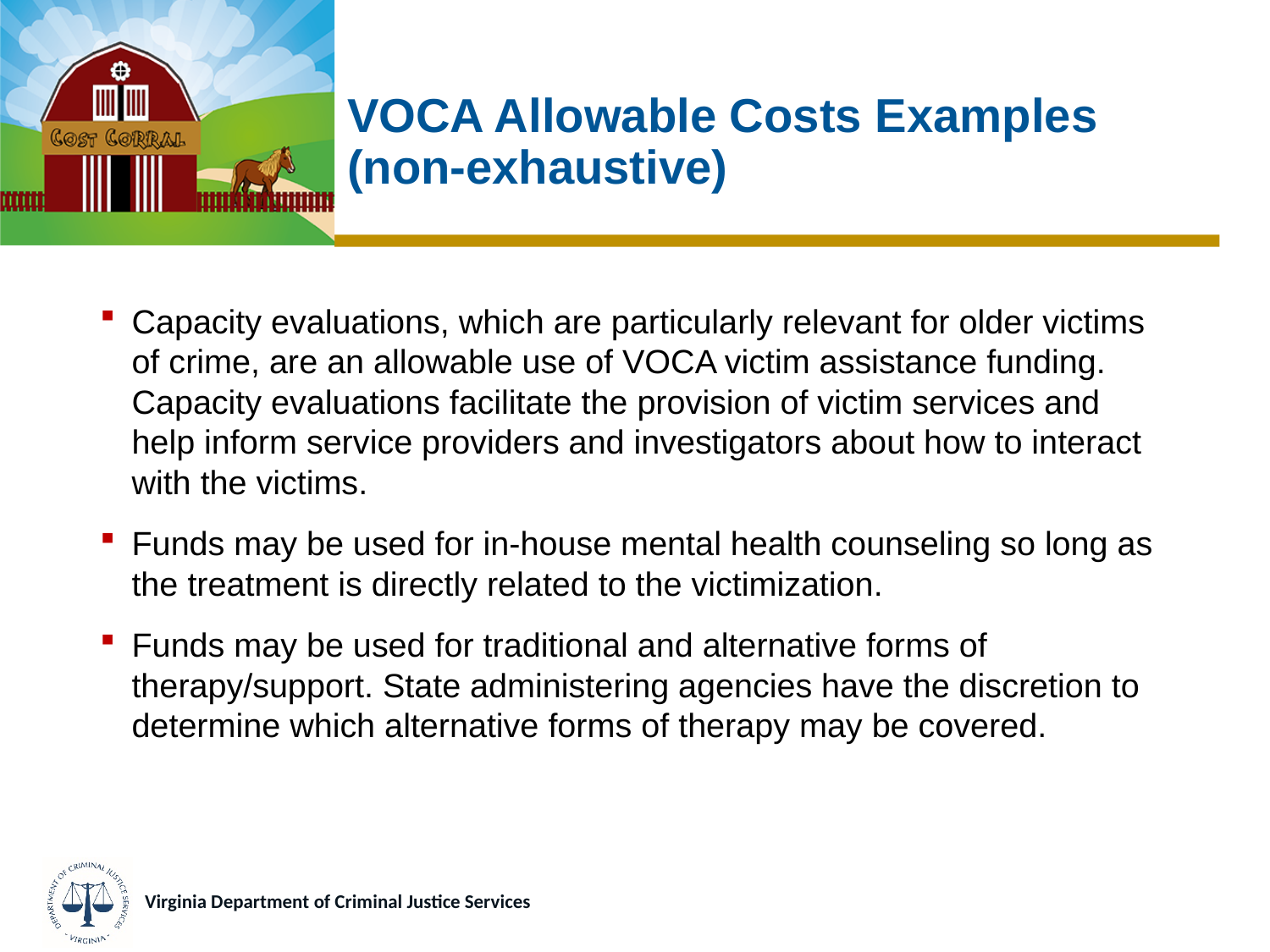

# VOCA Allowable Costs Examples (non-exhaustive)
Capacity evaluations, which are particularly relevant for older victims of crime, are an allowable use of VOCA victim assistance funding. Capacity evaluations facilitate the provision of victim services and help inform service providers and investigators about how to interact with the victims.
Funds may be used for in-house mental health counseling so long as the treatment is directly related to the victimization.
Funds may be used for traditional and alternative forms of therapy/support. State administering agencies have the discretion to determine which alternative forms of therapy may be covered.

Virginia Department of Criminal Justice Services